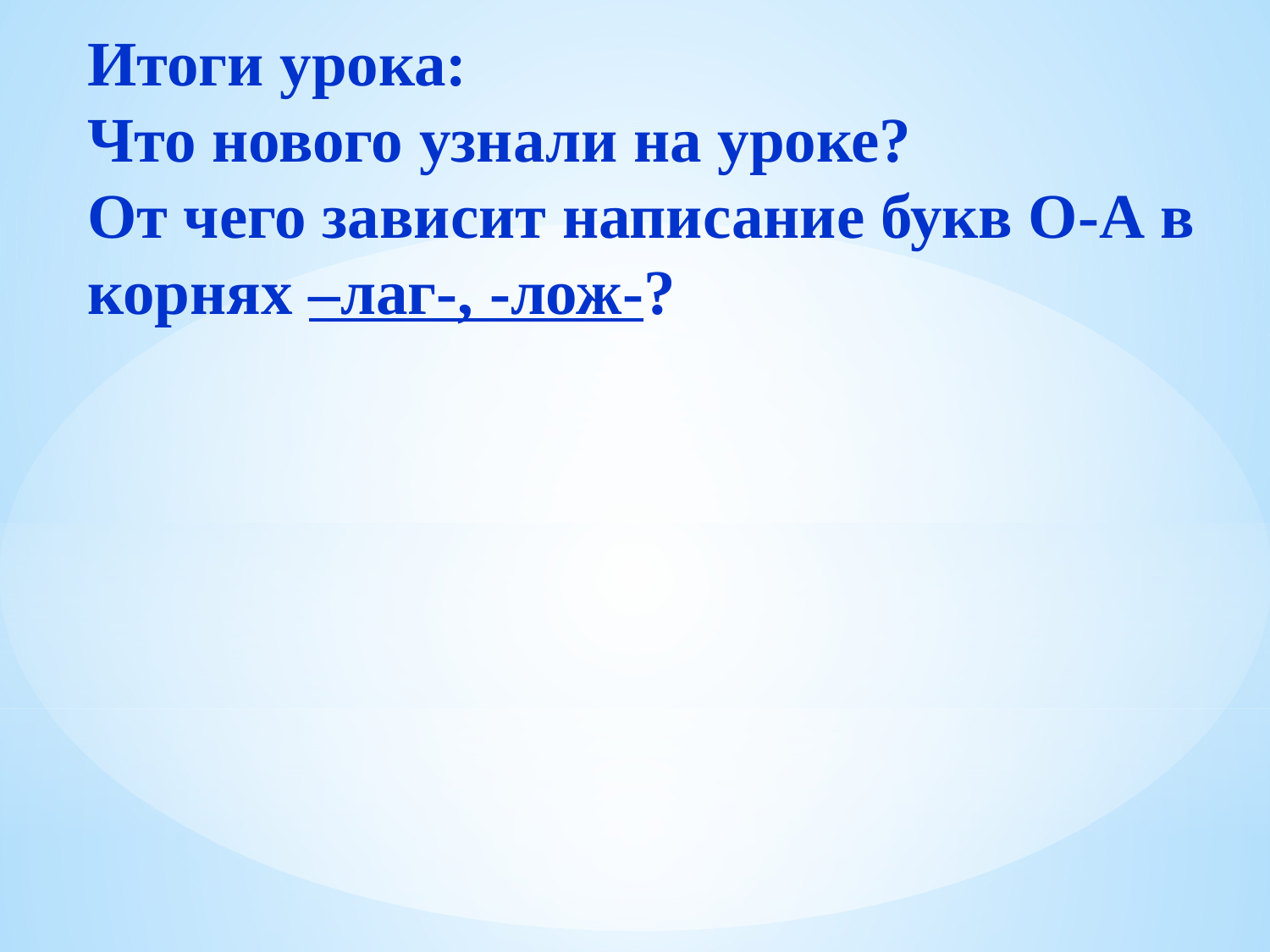

Итоги урока:
Что нового узнали на уроке?
От чего зависит написание букв О-А в корнях –лаг-, -лож-?